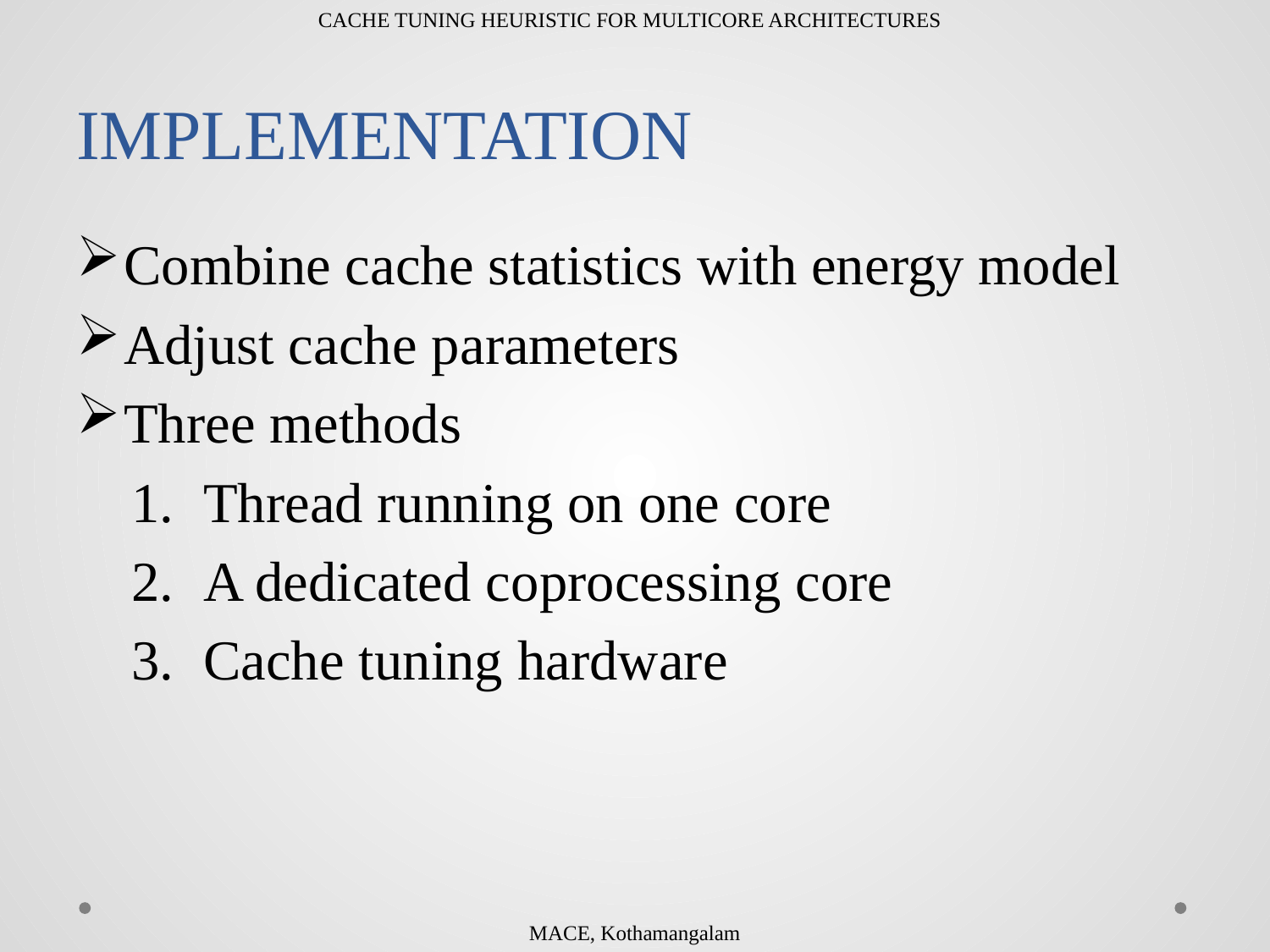

CACHE TUNING HEURISTIC FOR MULTICORE ARCHITECTURES
# IMPLEMENTATION
Combine cache statistics with energy model
Adjust cache parameters
Three methods
Thread running on one core
A dedicated coprocessing core
Cache tuning hardware
MACE, Kothamangalam